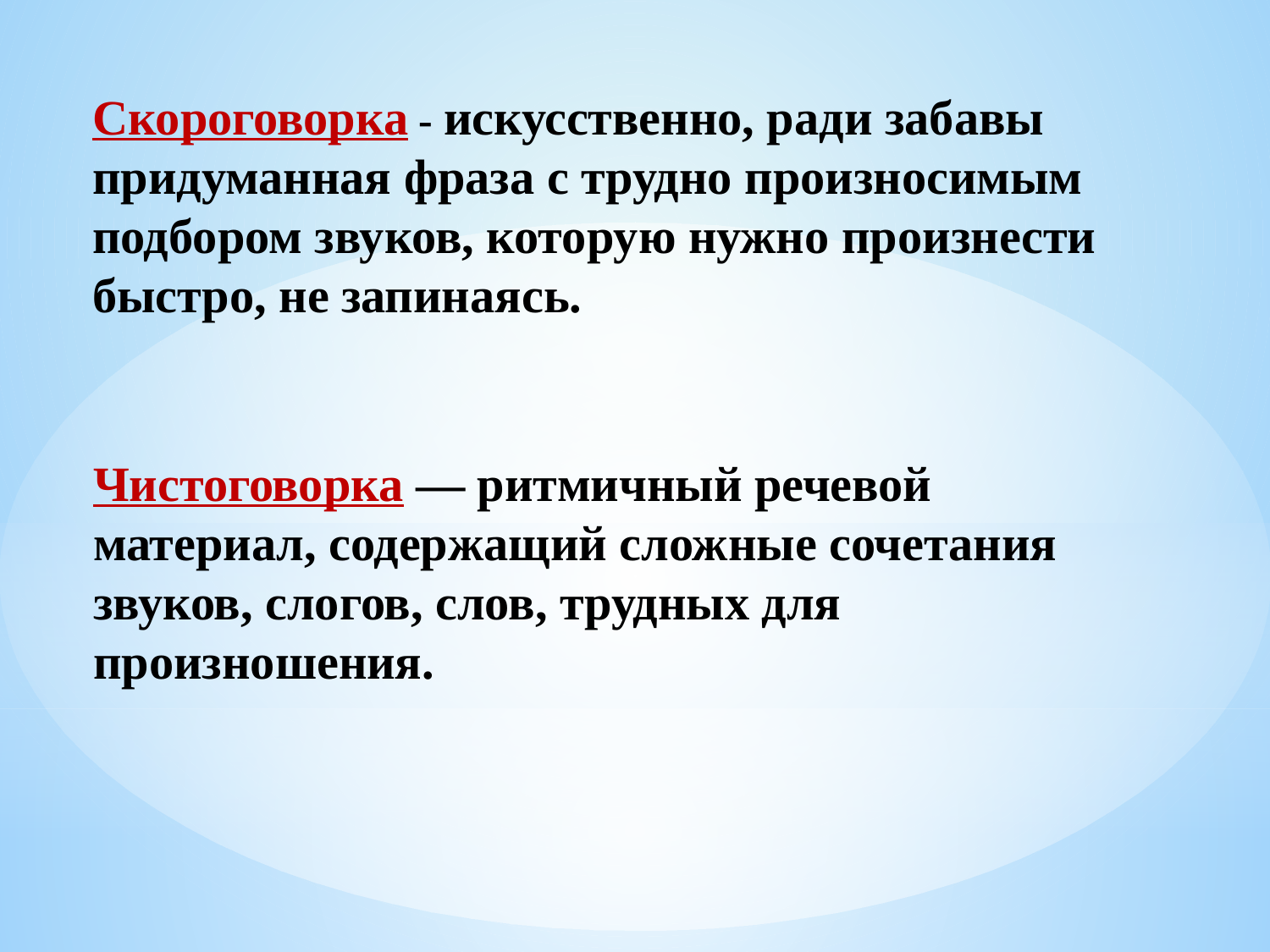

Скороговорка - искусственно, ради забавы придуманная фраза с трудно произносимым подбором звуков, которую нужно произнести быстро, не запинаясь.
Чистоговорка — ритмичный речевой материал, содержащий сложные сочетания звуков, слогов, слов, трудных для произношения.